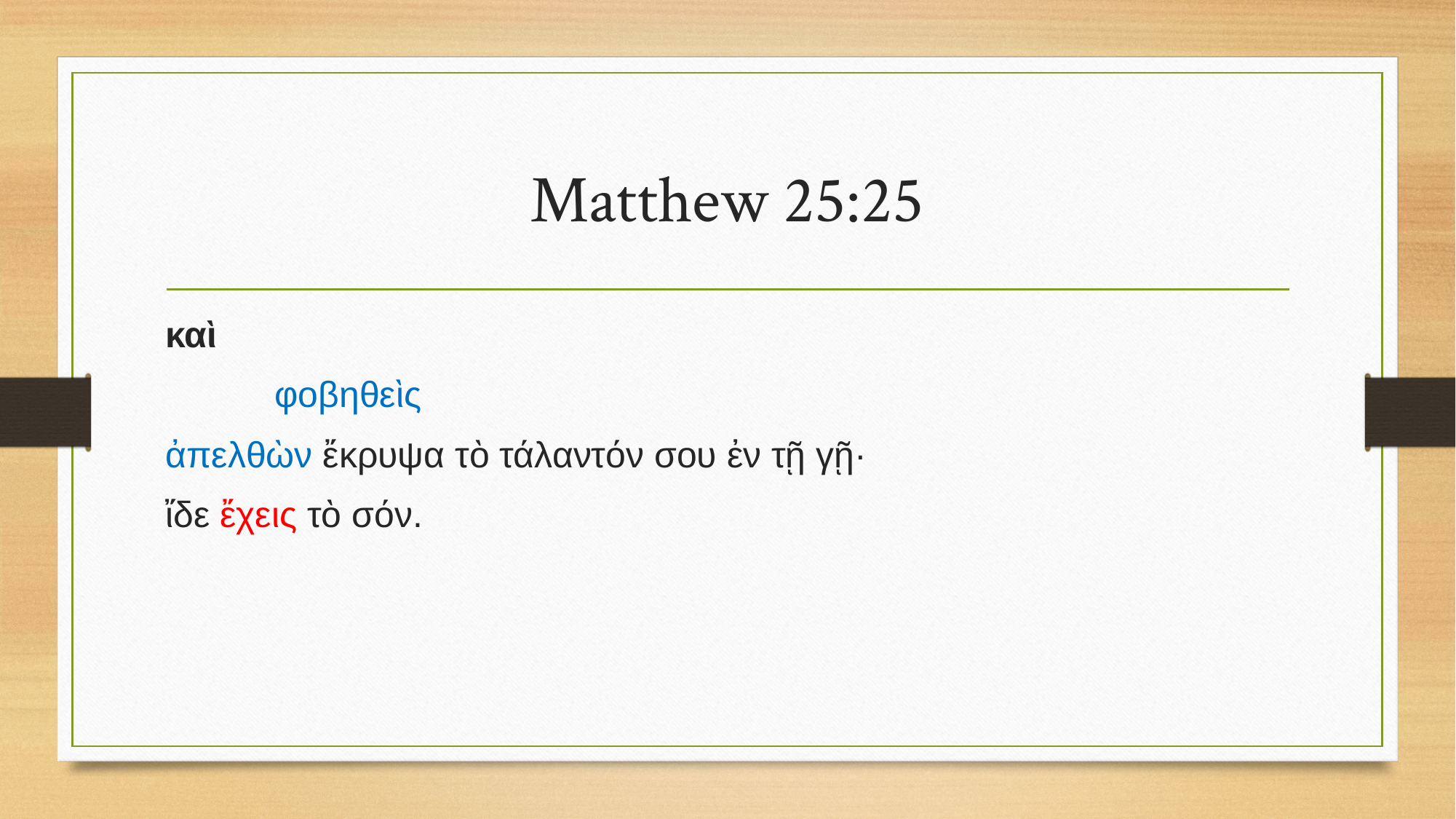

# Matthew 25:25
καὶ
	φοβηθεὶς
ἀπελθὼν ἔκρυψα τὸ τάλαντόν σου ἐν τῇ γῇ·
ἴδε ἔχεις τὸ σόν.